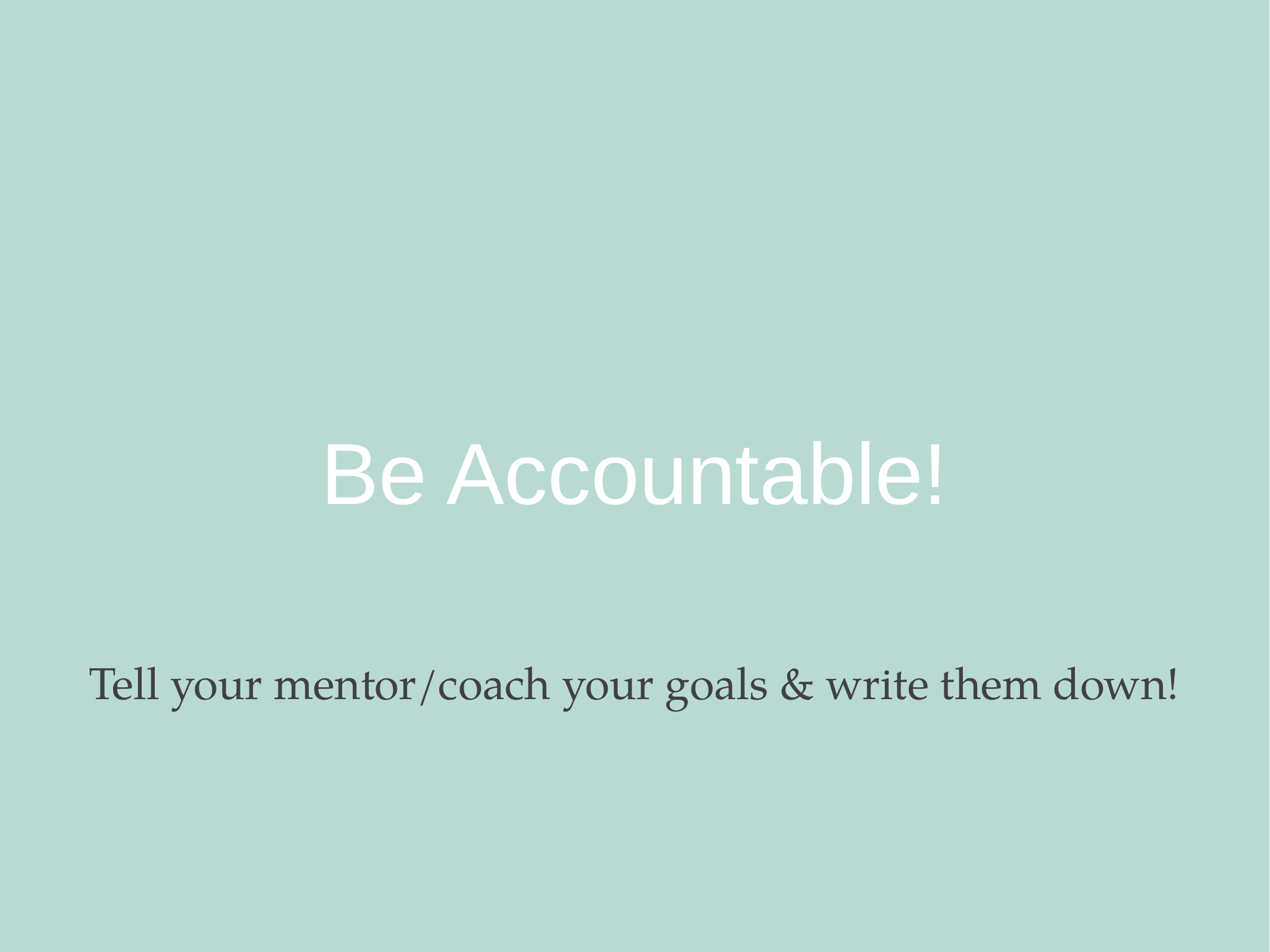

# Be Accountable!
Tell your mentor/coach your goals & write them down!